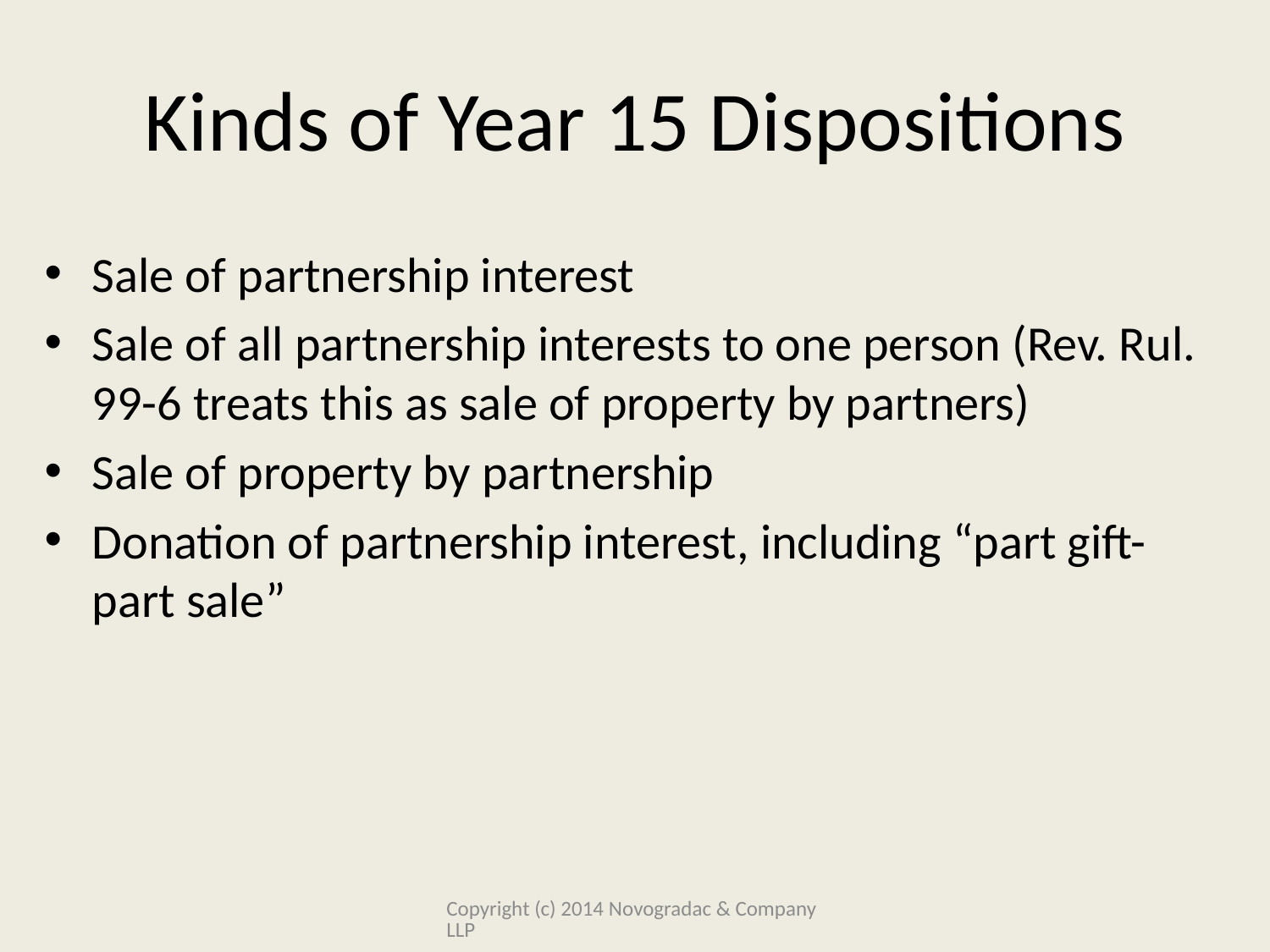

# Kinds of Year 15 Dispositions
Sale of partnership interest
Sale of all partnership interests to one person (Rev. Rul. 99-6 treats this as sale of property by partners)
Sale of property by partnership
Donation of partnership interest, including “part gift-part sale”

Copyright (c) 2014 Novogradac & Company LLP